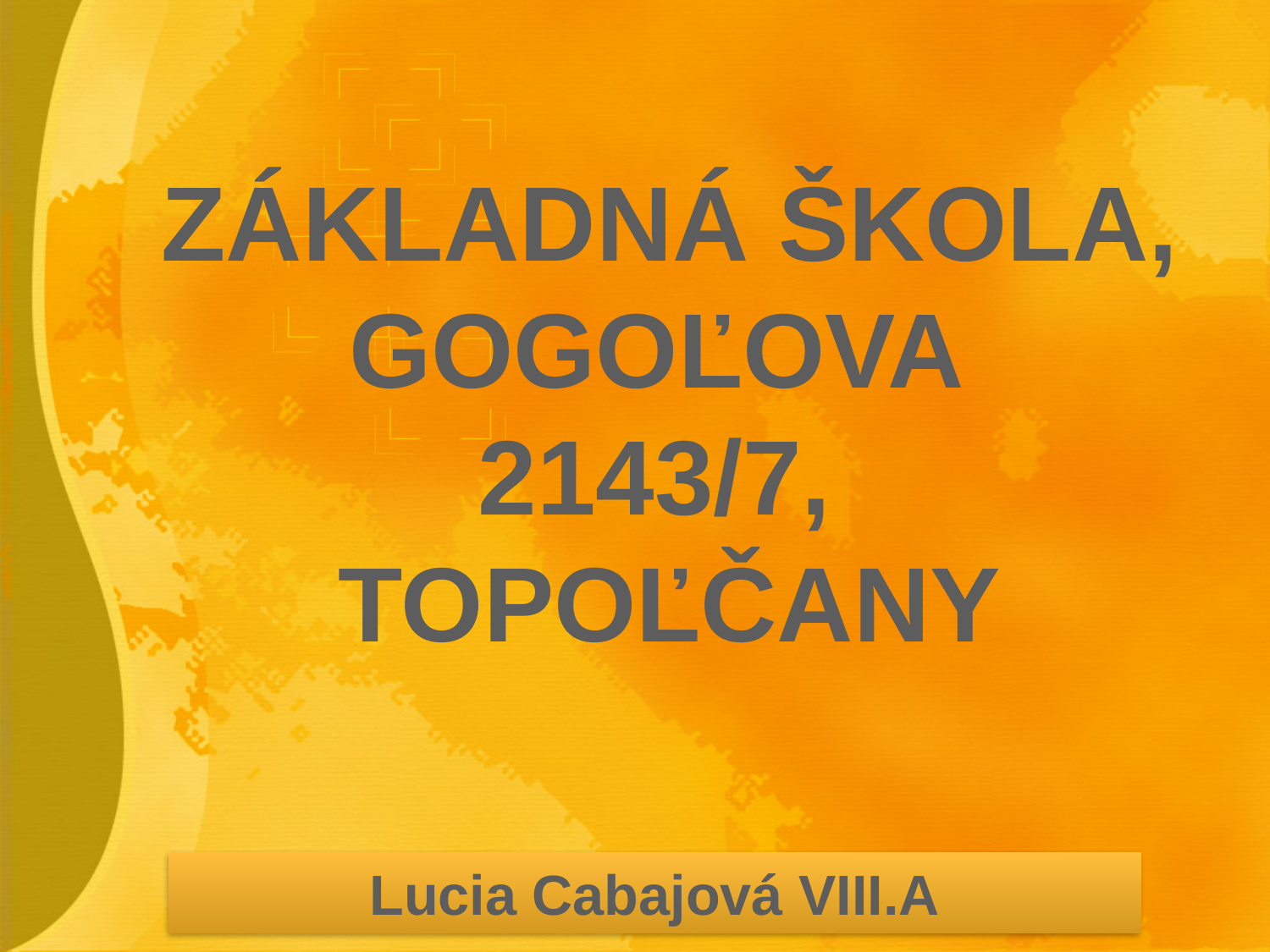

ZÁKLADNÁ ŠKOLA, GOGOĽOVA
2143/7,
TOPOĽČANY
Lucia Cabajová VIII.A